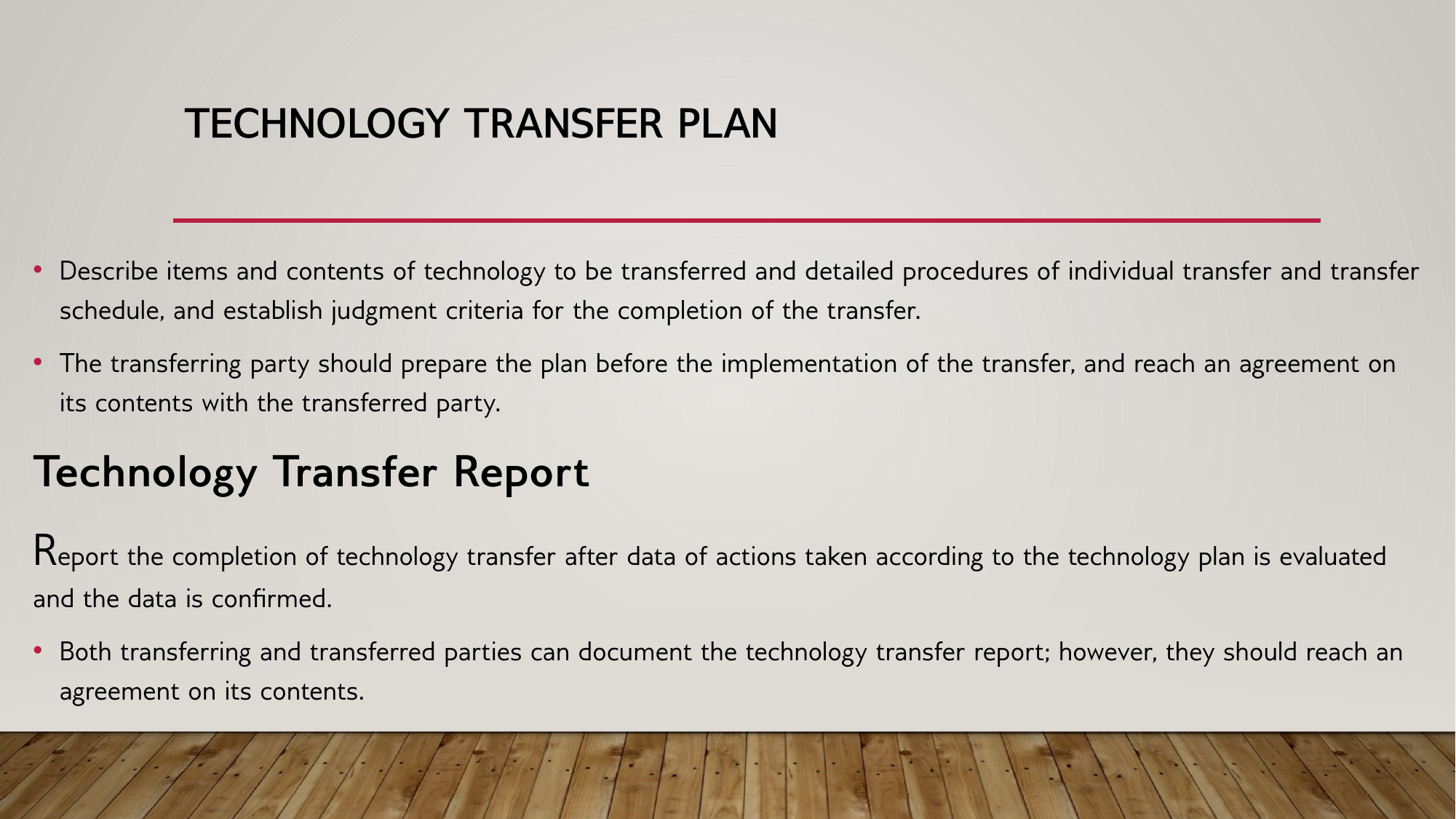

# Technology Transfer Plan
Describe items and contents of technology to be transferred and detailed procedures of individual transfer and transfer schedule, and establish judgment criteria for the completion of the transfer.
The transferring party should prepare the plan before the implementation of the transfer, and reach an agreement on its contents with the transferred party.
Technology Transfer Report
Report the completion of technology transfer after data of actions taken according to the technology plan is evaluated and the data is confirmed.
Both transferring and transferred parties can document the technology transfer report; however, they should reach an agreement on its contents.